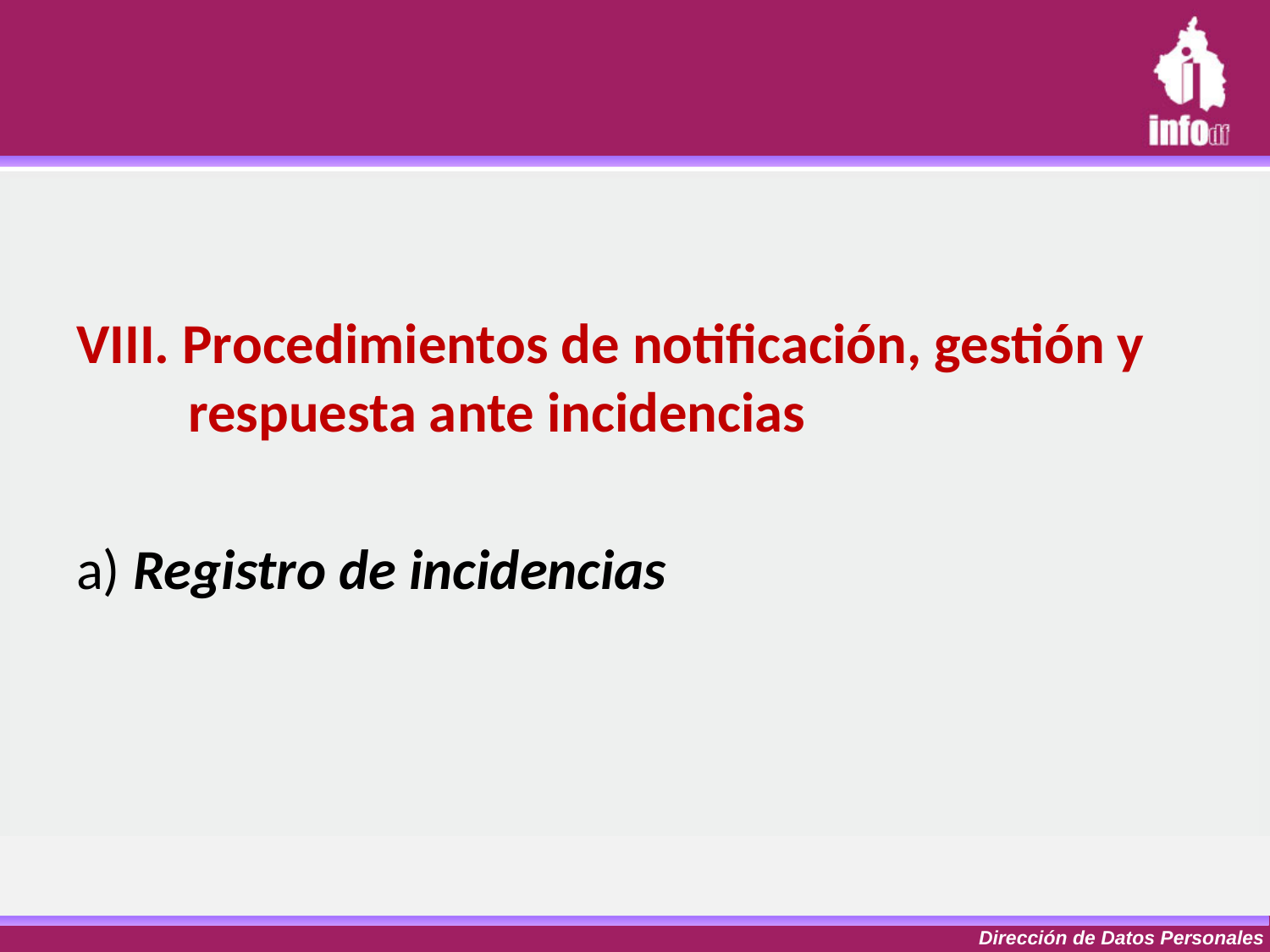

#

VIII. Procedimientos de notificación, gestión y respuesta ante incidencias

a) Registro de incidencias